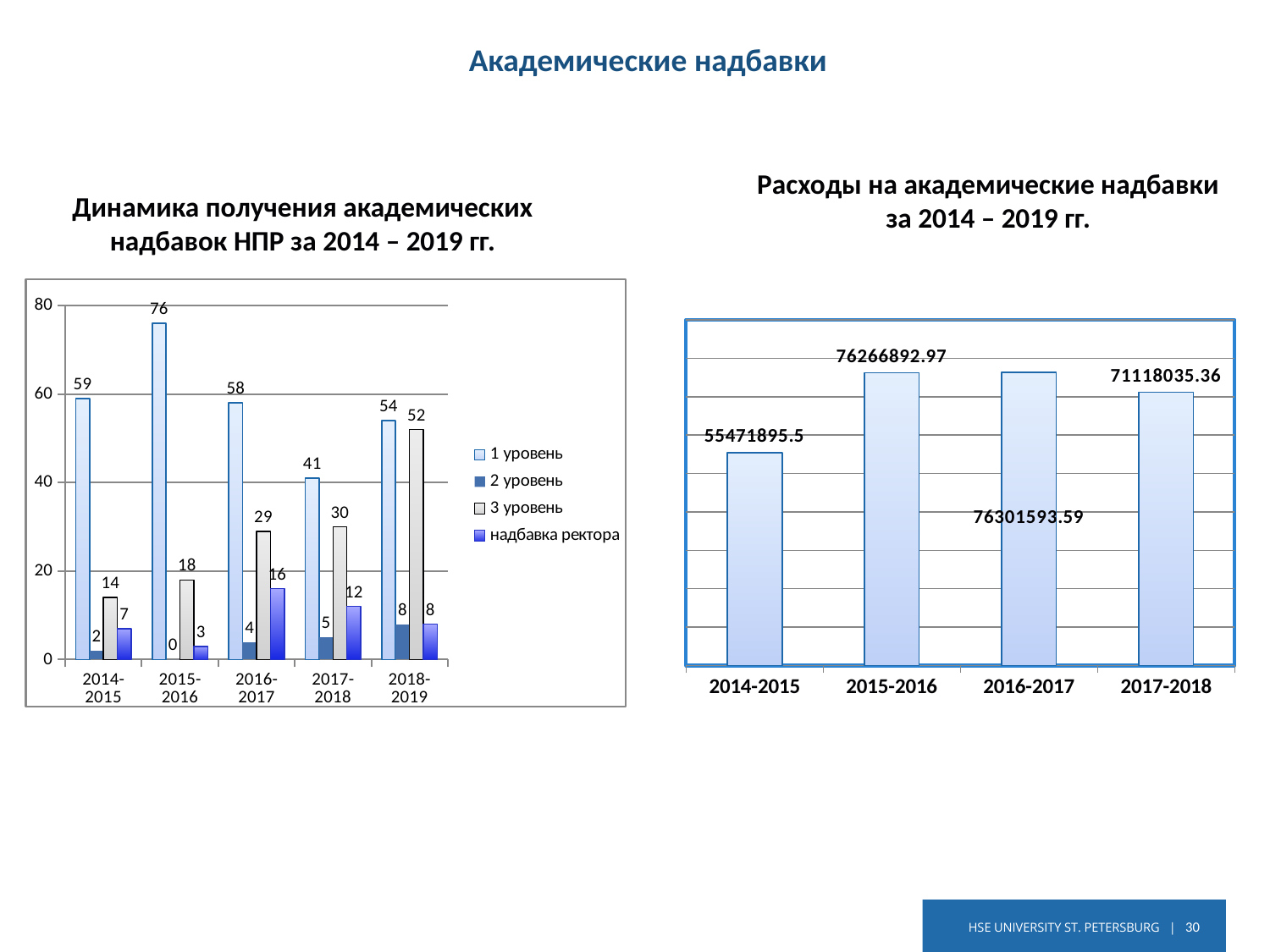

Академические надбавки

Расходы на академические надбавки
за 2014 – 2019 гг.

Динамика получения академических надбавок НПР за 2014 – 2019 гг.

### Chart

| Category | 1 уровень | 2 уровень  | 3 уровень | надбавка ректора |
|---|---|---|---|---|
| 2014-2015 | 59.0 | 2.0 | 14.0 | 7.0 |
| 2015-2016 | 76.0 | 0.0 | 18.0 | 3.0 |
| 2016-2017 | 58.0 | 4.0 | 29.0 | 16.0 |
| 2017-2018 | 41.0 | 5.0 | 30.0 | 12.0 |
| 2018-2019 | 54.0 | 8.0 | 52.0 | 8.0 |

### Chart

| Category | Ряд 1 |
|---|---|
| 2014-2015 | 55471895.5 |
| 2015-2016 | 76266892.97 |
| 2016-2017 | 76301593.59 |
| 2017-2018 | 71118035.36 |